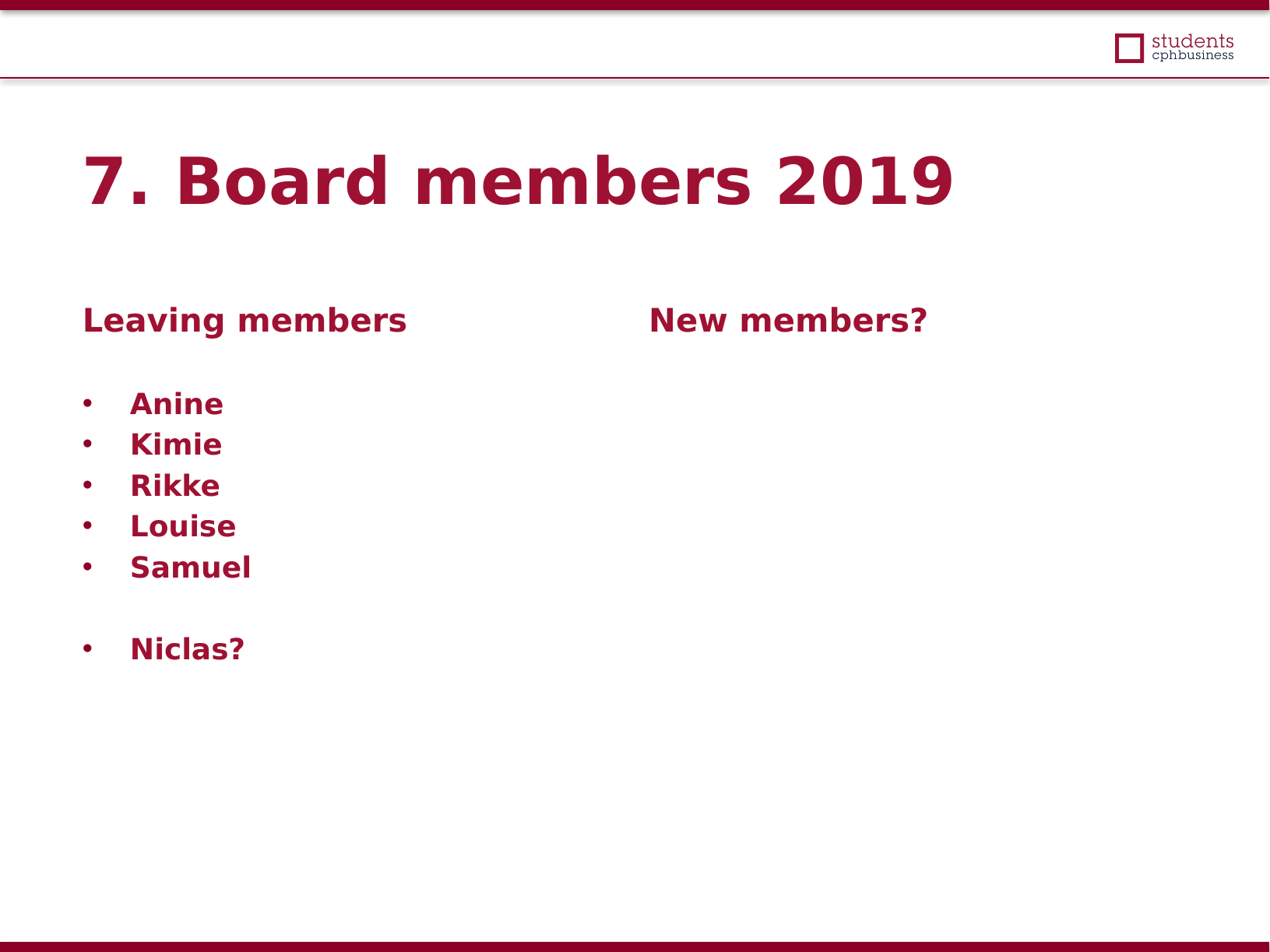

7. Board members 2019
Leaving members

Anine
Kimie
Rikke
Louise
Samuel

Niclas?
New members?